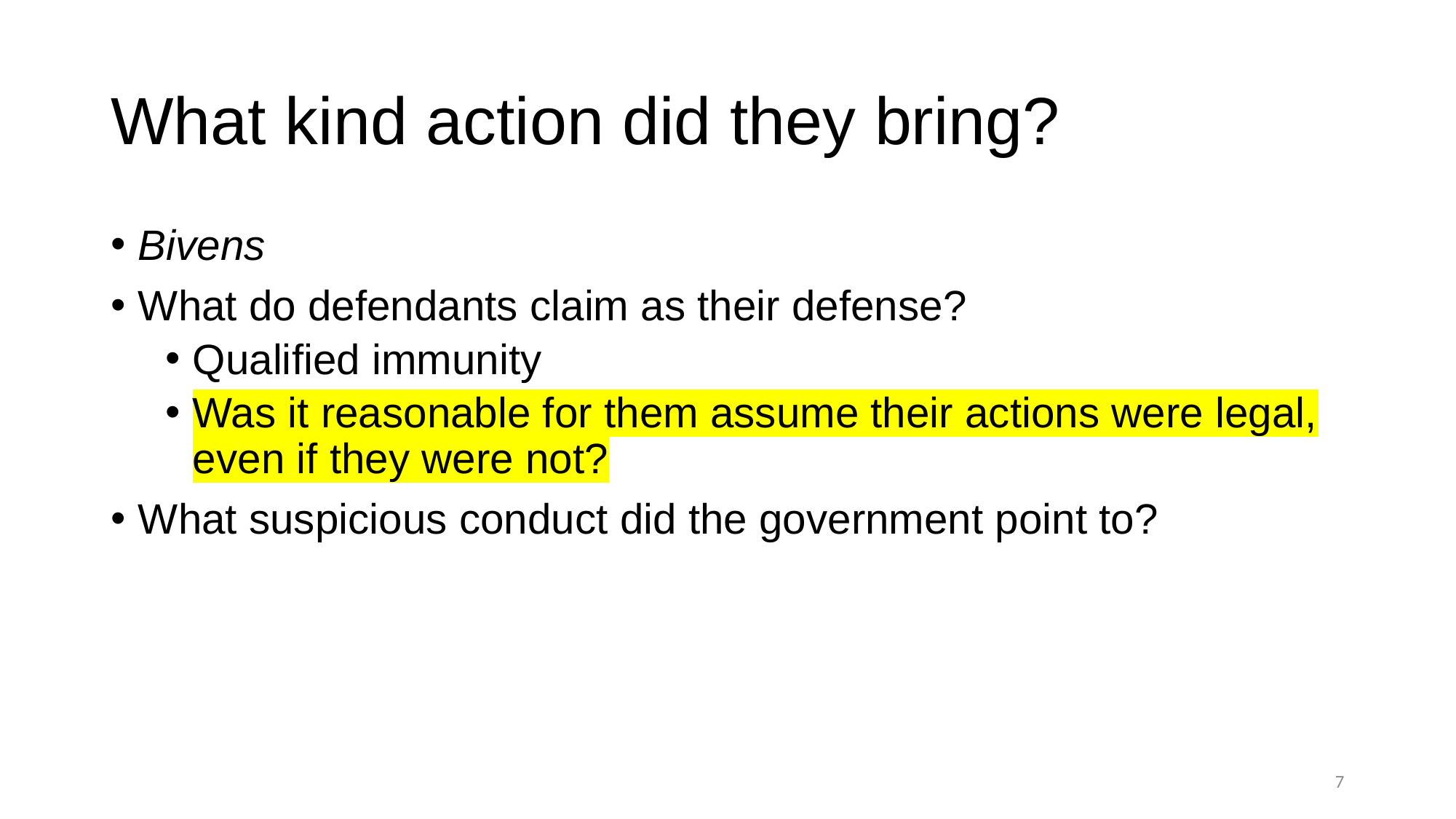

# What kind action did they bring?
Bivens
What do defendants claim as their defense?
Qualified immunity
Was it reasonable for them assume their actions were legal, even if they were not?
What suspicious conduct did the government point to?

7